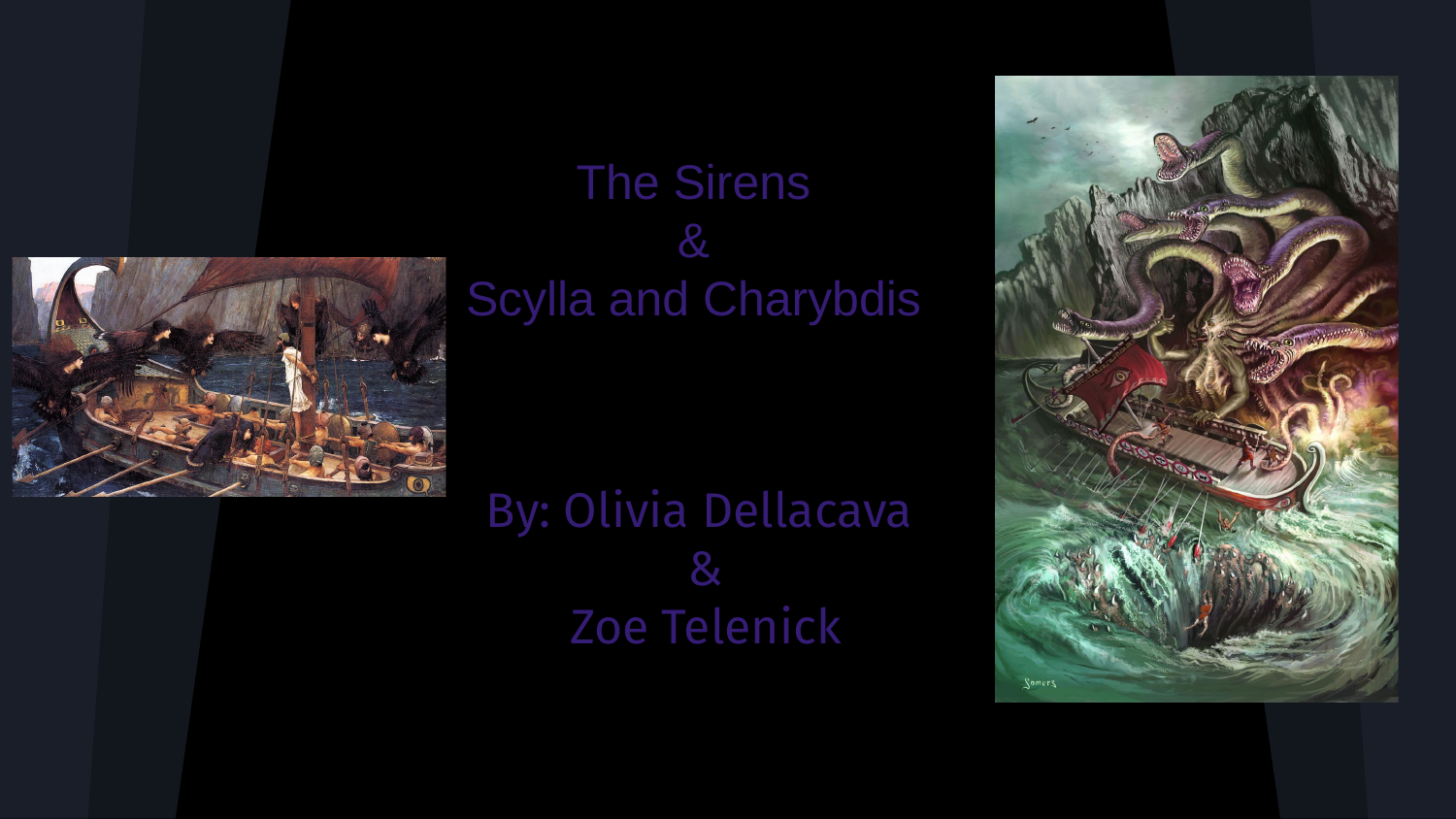

The Sirens
&
Scylla and Charybdis

By: Olivia Dellacava
&
Zoe Telenick